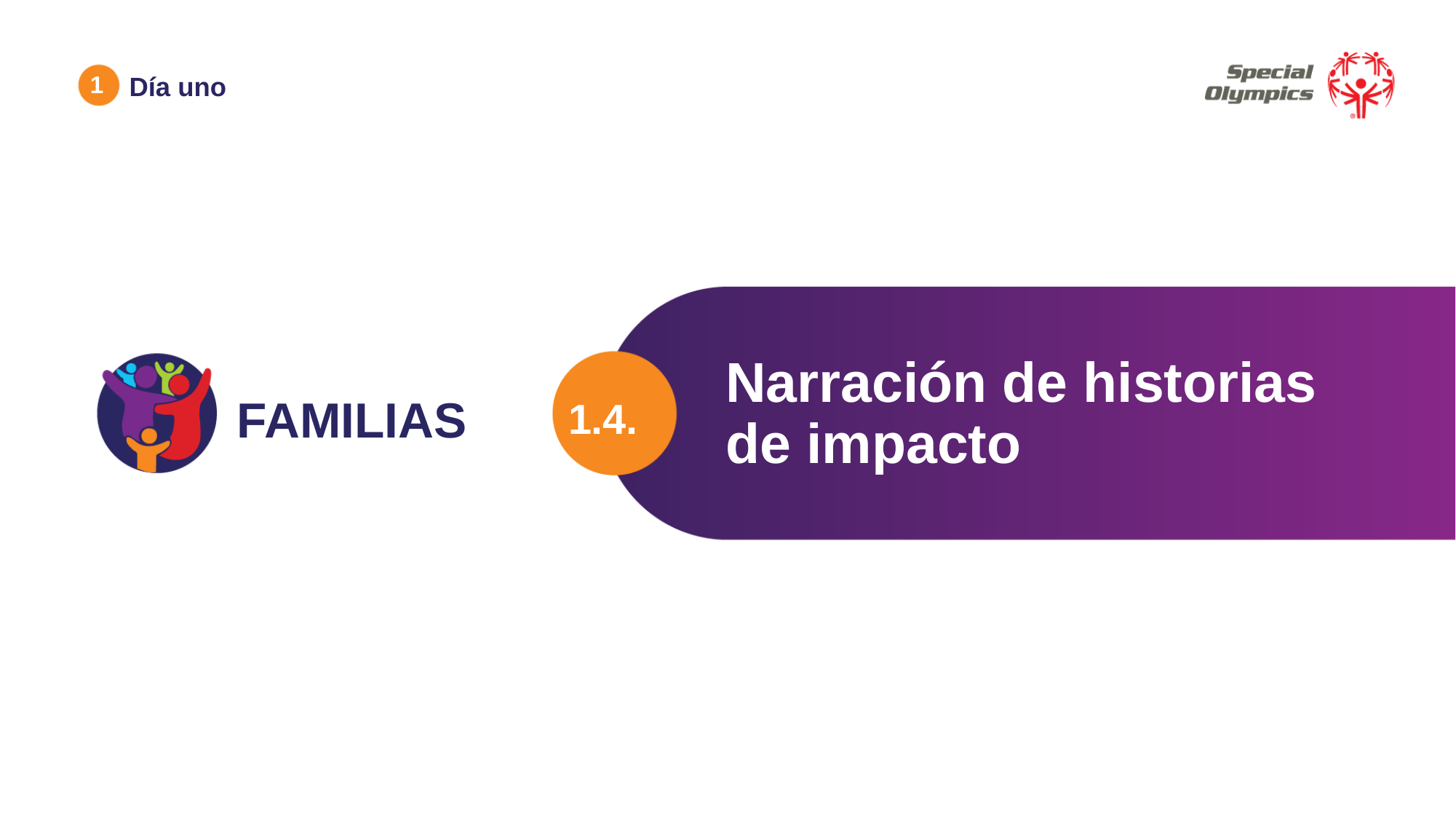

1
Día uno
Narración de historias
de impacto
1.4.